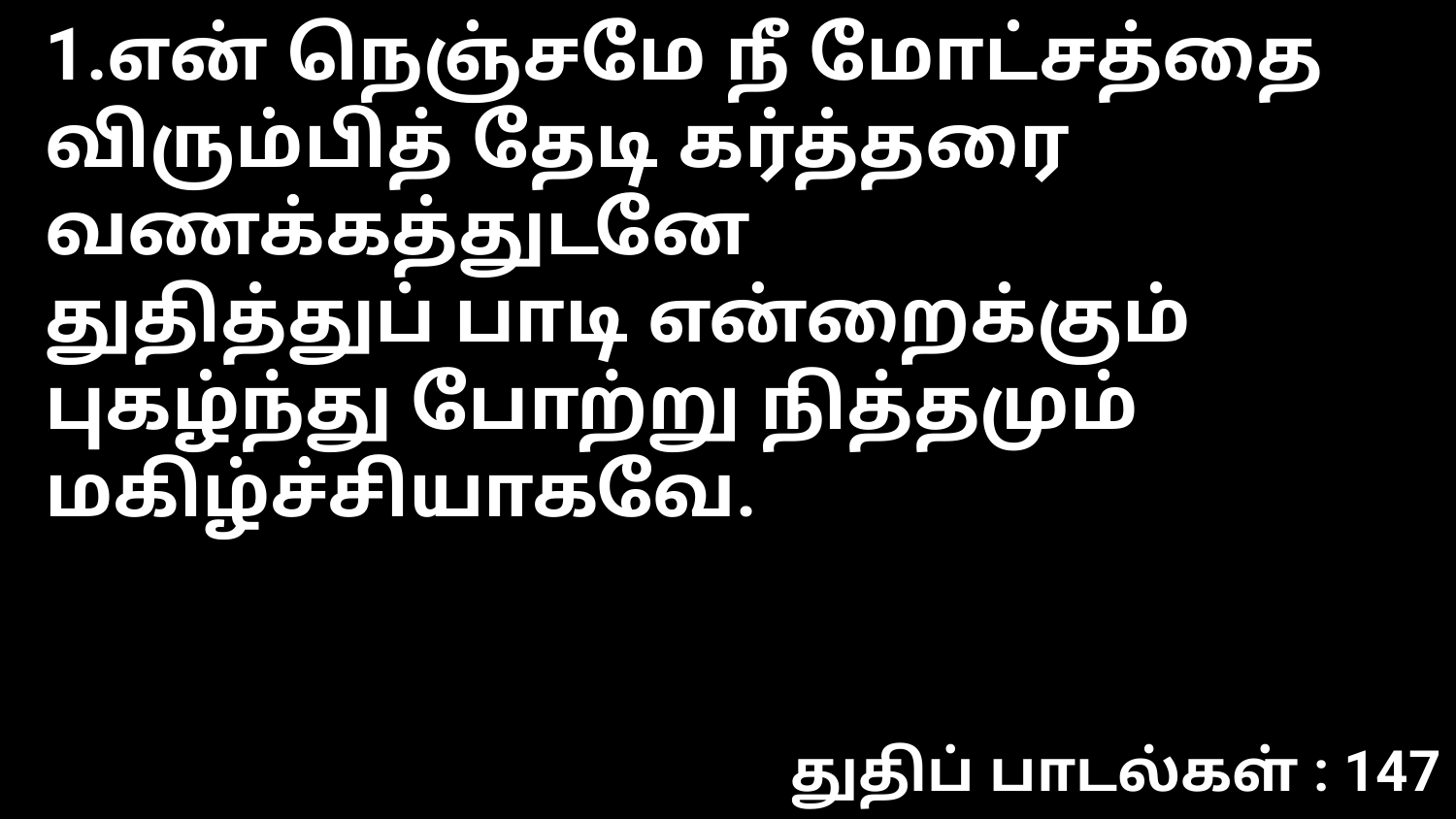

1.என் நெஞ்சமே நீ மோட்சத்தை
விரும்பித் தேடி கர்த்தரை
வணக்கத்துடனே
துதித்துப் பாடி என்றைக்கும்
புகழ்ந்து போற்று நித்தமும்
மகிழ்ச்சியாகவே.

துதிப் பாடல்கள் : 147